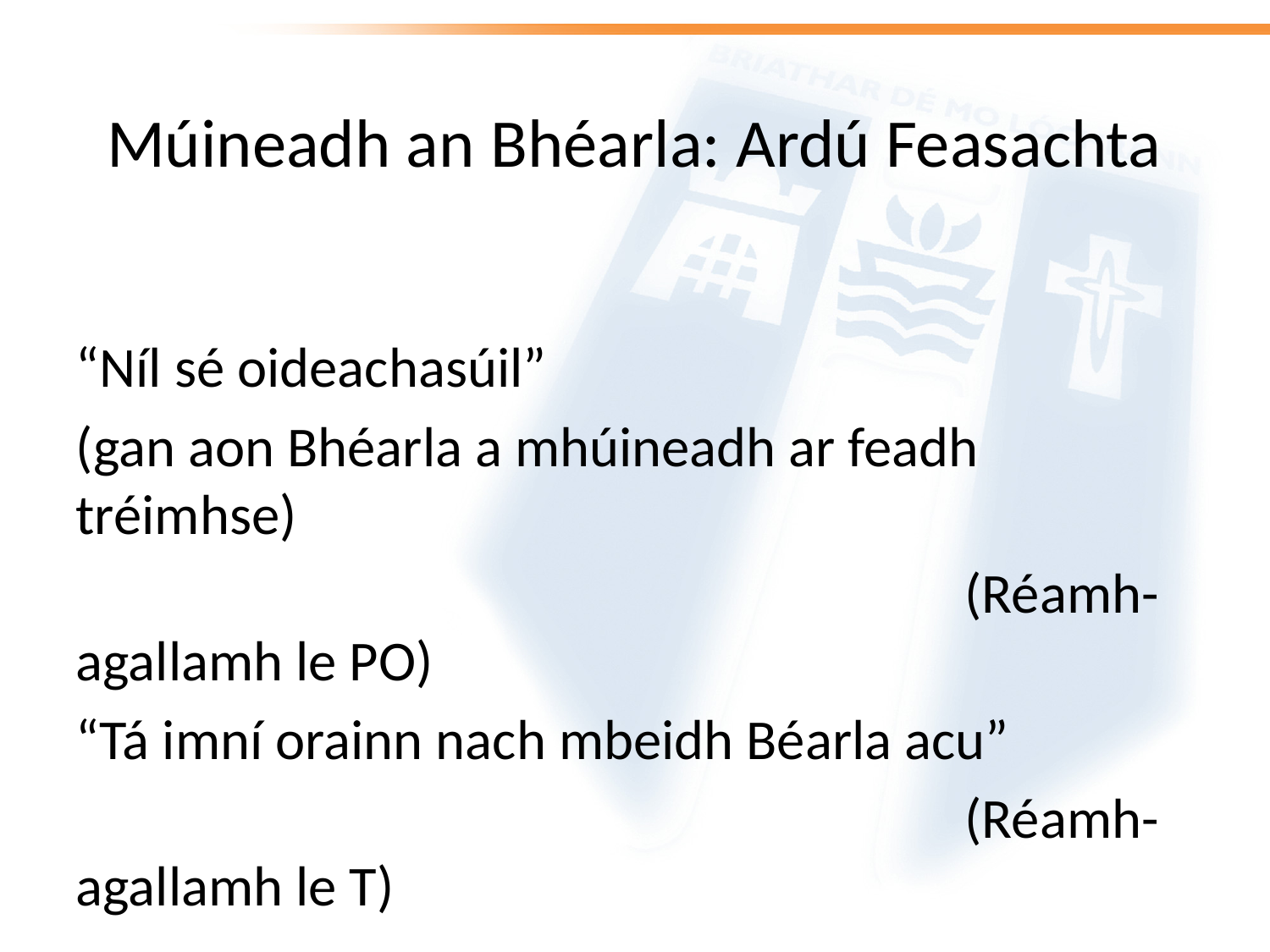

# Múineadh an Bhéarla: Ardú Feasachta

“Níl sé oideachasúil”
(gan aon Bhéarla a mhúineadh ar feadh tréimhse)
							(Réamh-agallamh le PO)
“Tá imní orainn nach mbeidh Béarla acu”
							(Réamh-agallamh le T)